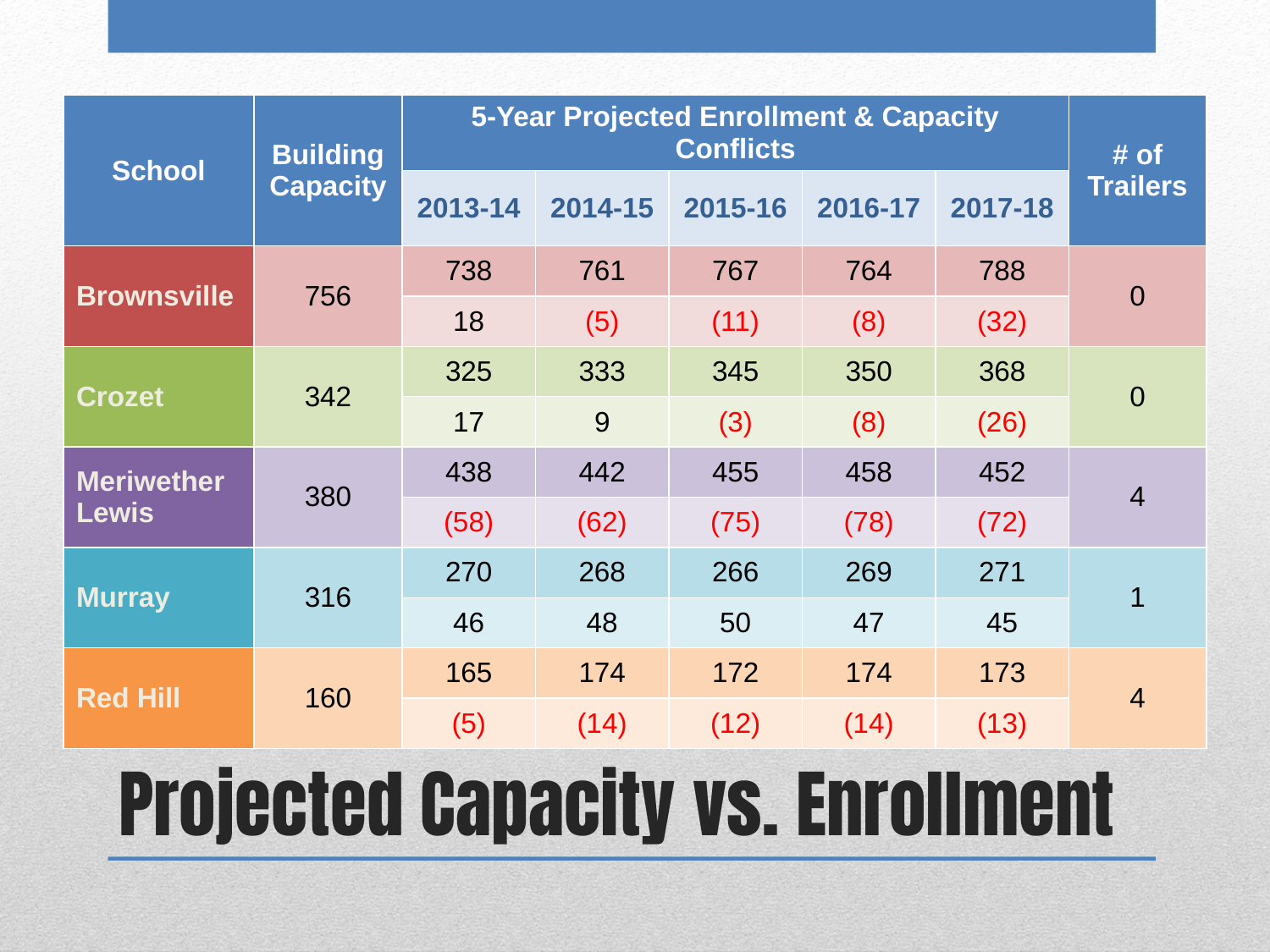

| School | Building Capacity | 5-Year Projected Enrollment & Capacity Conflicts |  |  |  |  | # of Trailers |
| --- | --- | --- | --- | --- | --- | --- | --- |
|  |  | 2013-14 | 2014-15 | 2015-16 | 2016-17 | 2017-18 |  |
| Brownsville | 756 | 738 | 761 | 767 | 764 | 788 | 0 |
|  |  | 18 | (5) | (11) | (8) | (32) |  |
| Crozet | 342 | 325 | 333 | 345 | 350 | 368 | 0 |
|  |  | 17 | 9 | (3) | (8) | (26) |  |
| Meriwether Lewis | 380 | 438 | 442 | 455 | 458 | 452 | 4 |
|  |  | (58) | (62) | (75) | (78) | (72) |  |
| Murray | 316 | 270 | 268 | 266 | 269 | 271 | 1 |
|  |  | 46 | 48 | 50 | 47 | 45 |  |
| Red Hill | 160 | 165 | 174 | 172 | 174 | 173 | 4 |
|  |  | (5) | (14) | (12) | (14) | (13) |  |
# Projected Capacity vs. Enrollment